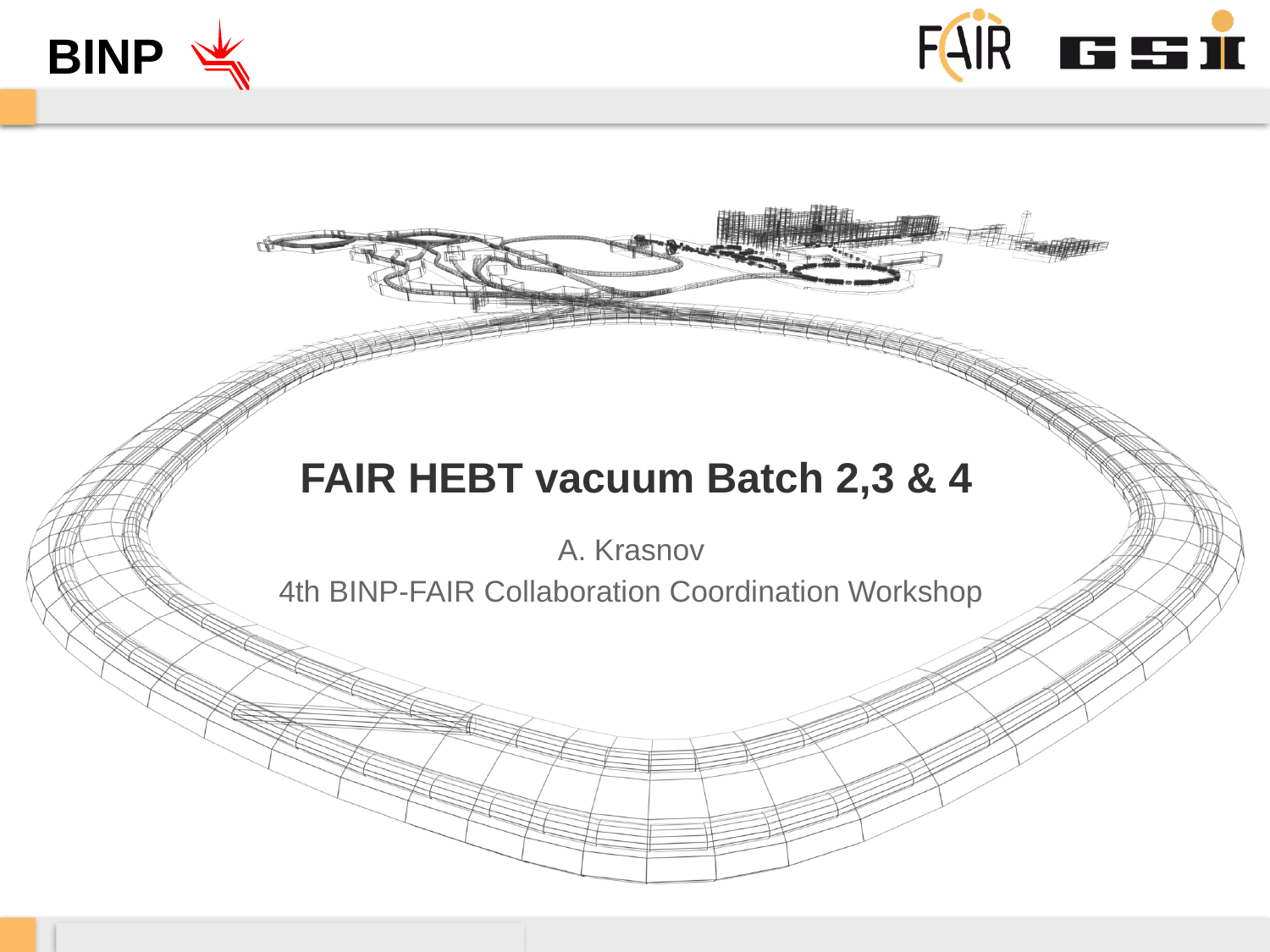

BINP
# FAIR HEBT vacuum Batch 2,3 & 4
A. Krasnov
4th BINP-FAIR Collaboration Coordination Workshop